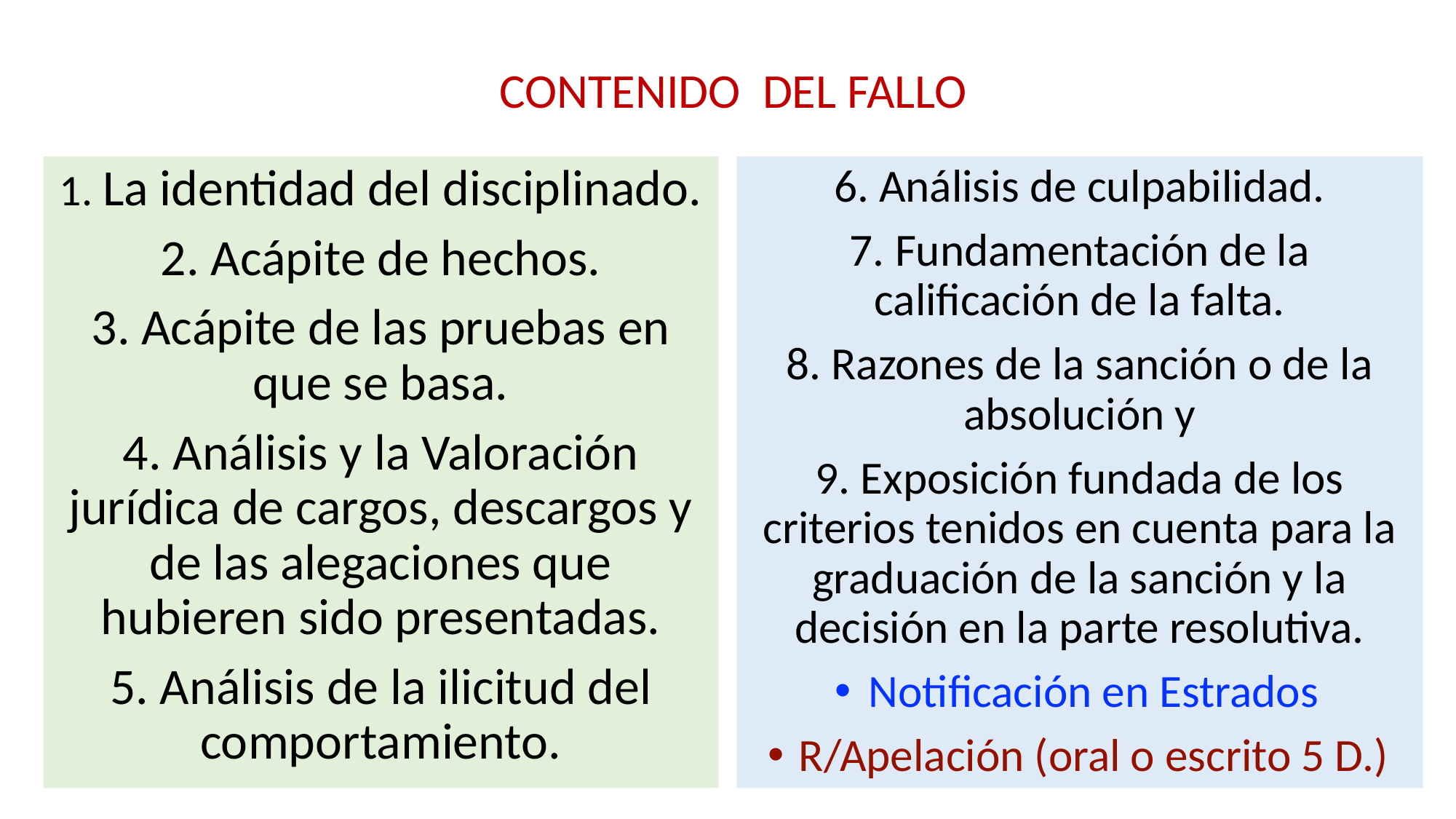

# CONTENIDO  DEL FALLO
6. Análisis de culpabilidad.
7. Fundamentación de la calificación de la falta.
8. Razones de la sanción o de la absolución y
9. Exposición fundada de los criterios tenidos en cuenta para la graduación de la sanción y la decisión en la parte resolutiva.
Notificación en Estrados
R/Apelación (oral o escrito 5 D.)

1. La identidad del disciplinado.
2. Acápite de hechos.
3. Acápite de las pruebas en que se basa.
4. Análisis y la Valoración jurídica de cargos, descargos y de las alegaciones que hubieren sido presentadas.
5. Análisis de la ilicitud del comportamiento.